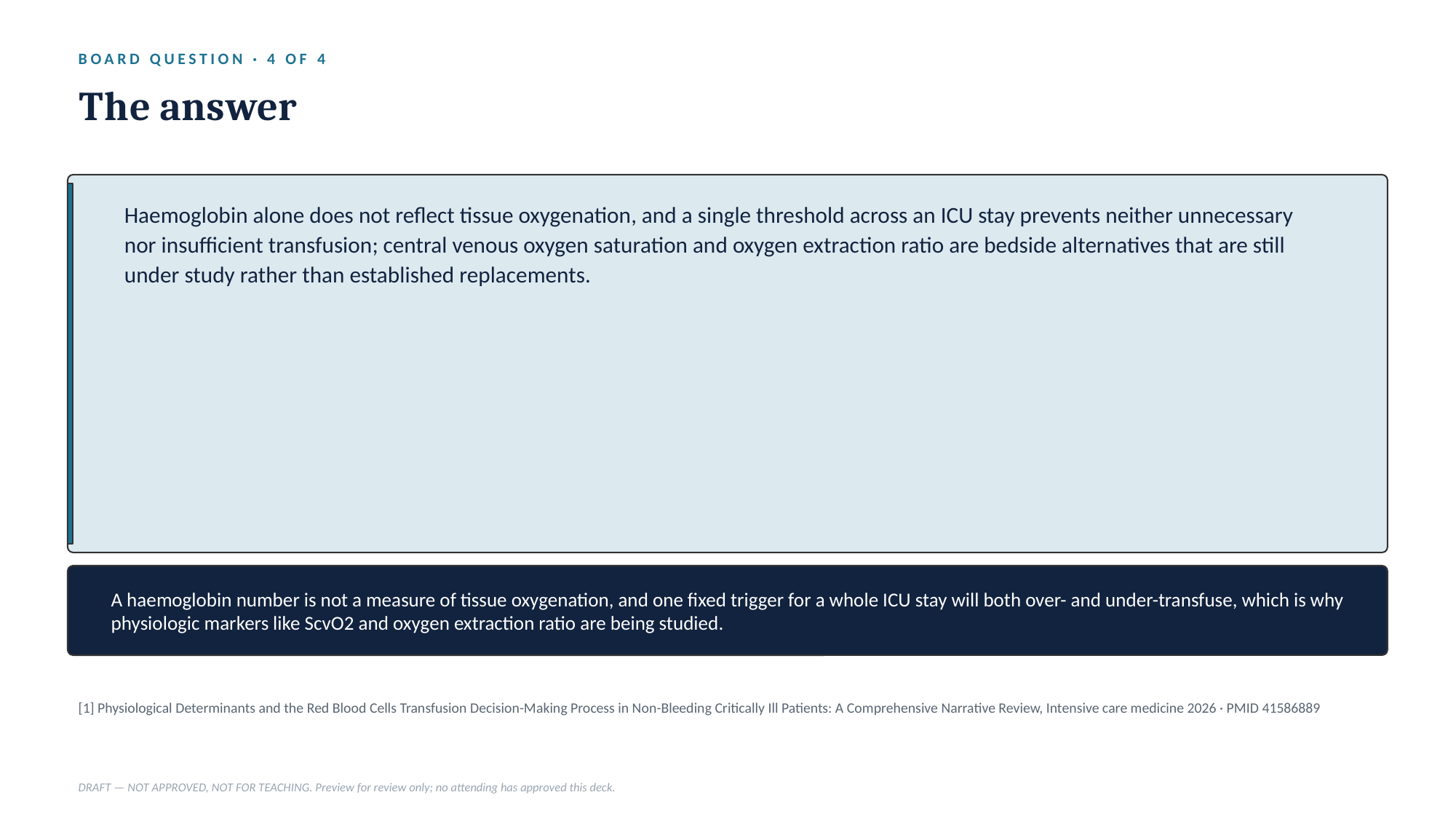

BOARD QUESTION · 4 OF 4
The answer

Haemoglobin alone does not reflect tissue oxygenation, and a single threshold across an ICU stay prevents neither unnecessary nor insufficient transfusion; central venous oxygen saturation and oxygen extraction ratio are bedside alternatives that are still under study rather than established replacements.

A haemoglobin number is not a measure of tissue oxygenation, and one fixed trigger for a whole ICU stay will both over- and under-transfuse, which is why physiologic markers like ScvO2 and oxygen extraction ratio are being studied.
[1] Physiological Determinants and the Red Blood Cells Transfusion Decision-Making Process in Non-Bleeding Critically Ill Patients: A Comprehensive Narrative Review, Intensive care medicine 2026 · PMID 41586889
DRAFT — NOT APPROVED, NOT FOR TEACHING. Preview for review only; no attending has approved this deck.